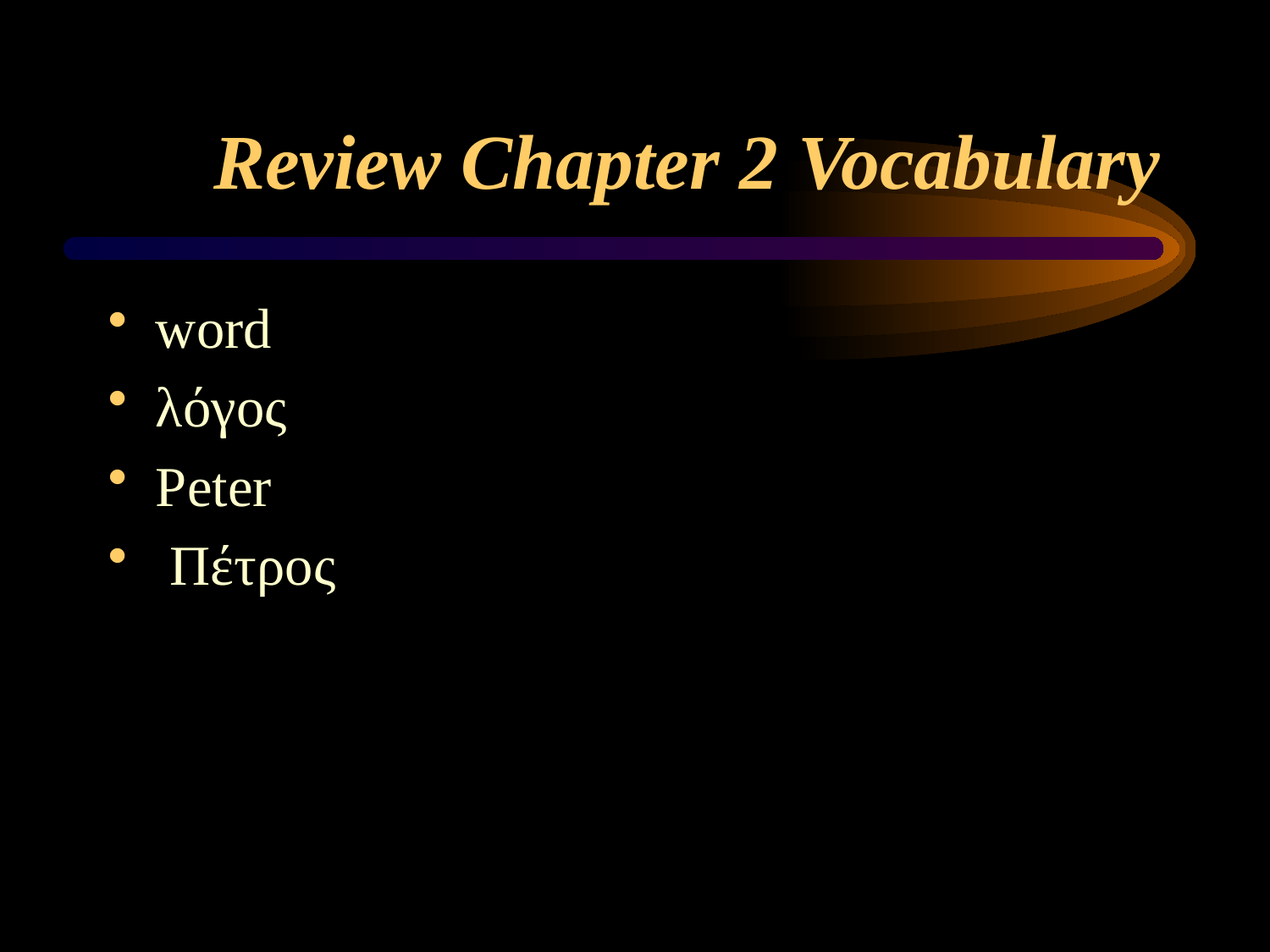

# Review Chapter 2 Vocabulary
word
λόγος
Peter
 Πέτρος